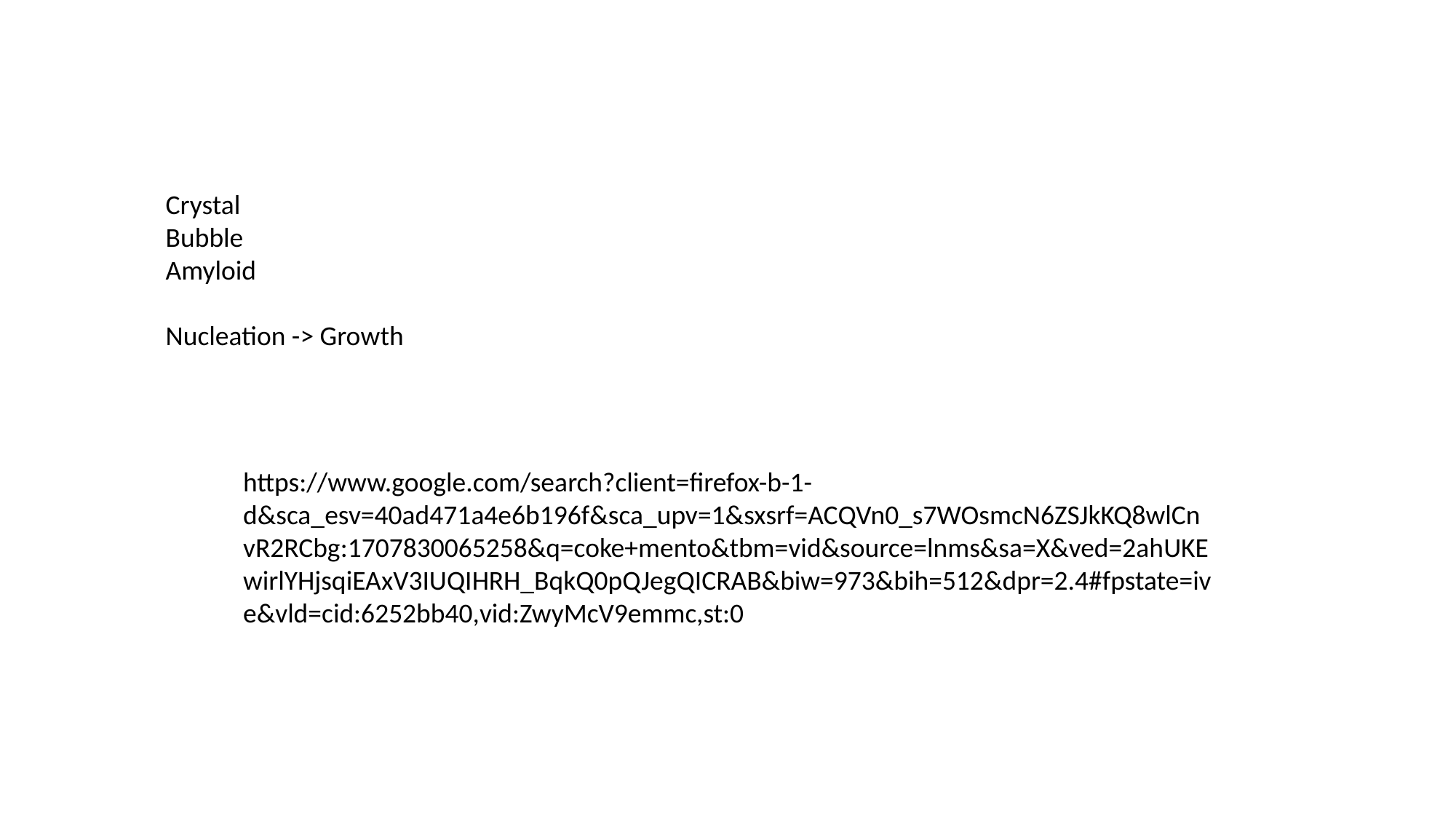

Crystal
Bubble
Amyloid

Nucleation -> Growth
https://www.google.com/search?client=firefox-b-1-d&sca_esv=40ad471a4e6b196f&sca_upv=1&sxsrf=ACQVn0_s7WOsmcN6ZSJkKQ8wlCnvR2RCbg:1707830065258&q=coke+mento&tbm=vid&source=lnms&sa=X&ved=2ahUKEwirlYHjsqiEAxV3IUQIHRH_BqkQ0pQJegQICRAB&biw=973&bih=512&dpr=2.4#fpstate=ive&vld=cid:6252bb40,vid:ZwyMcV9emmc,st:0